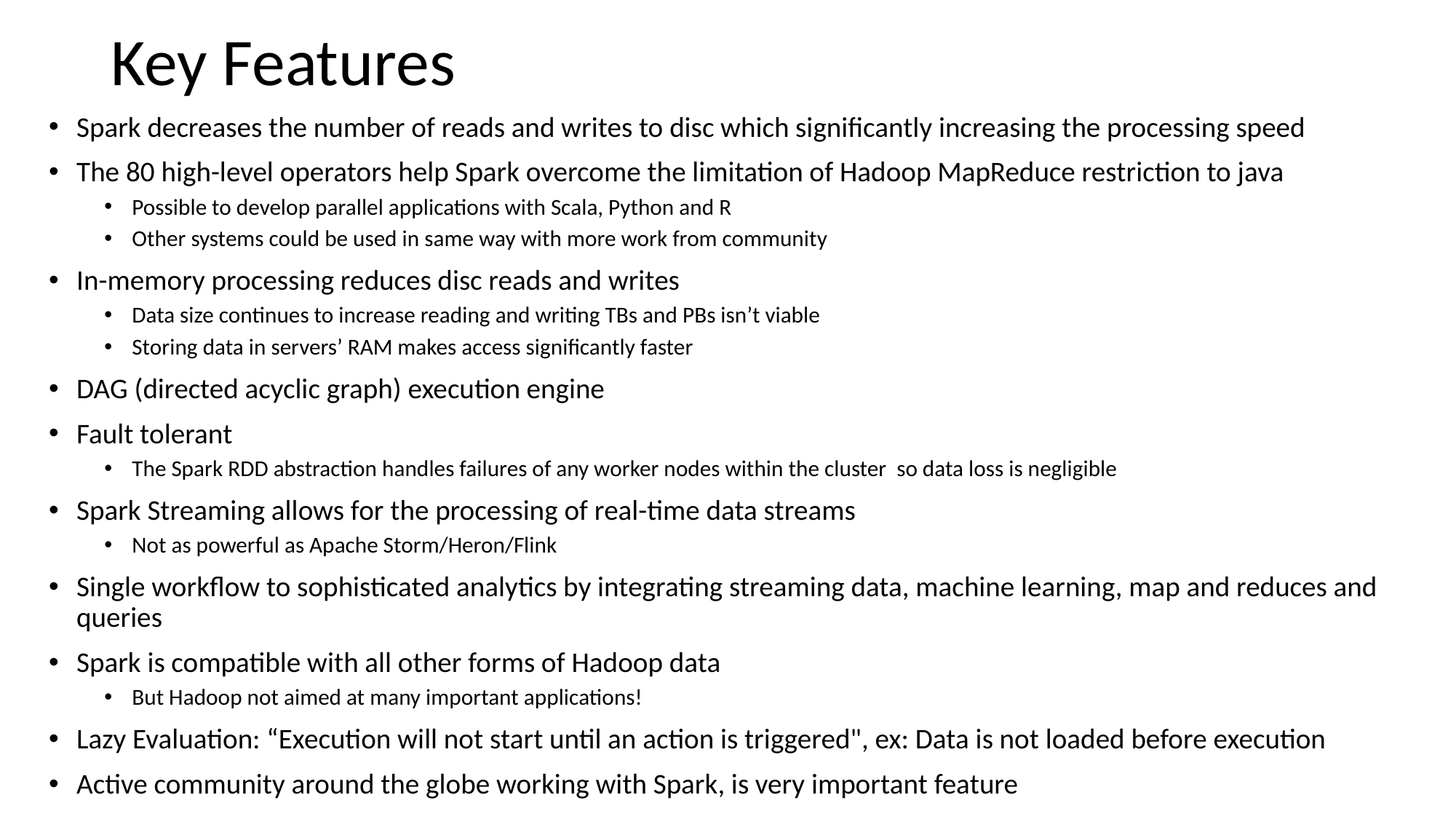

# Key Features
Spark decreases the number of reads and writes to disc which significantly increasing the processing speed
The 80 high-level operators help Spark overcome the limitation of Hadoop MapReduce restriction to java
Possible to develop parallel applications with Scala, Python and R
Other systems could be used in same way with more work from community
In-memory processing reduces disc reads and writes
Data size continues to increase reading and writing TBs and PBs isn’t viable
Storing data in servers’ RAM makes access significantly faster
DAG (directed acyclic graph) execution engine
Fault tolerant
The Spark RDD abstraction handles failures of any worker nodes within the cluster  so data loss is negligible
Spark Streaming allows for the processing of real-time data streams
Not as powerful as Apache Storm/Heron/Flink
Single workflow to sophisticated analytics by integrating streaming data, machine learning, map and reduces and queries
Spark is compatible with all other forms of Hadoop data
But Hadoop not aimed at many important applications!
Lazy Evaluation: “Execution will not start until an action is triggered", ex: Data is not loaded before execution
Active community around the globe working with Spark, is very important feature